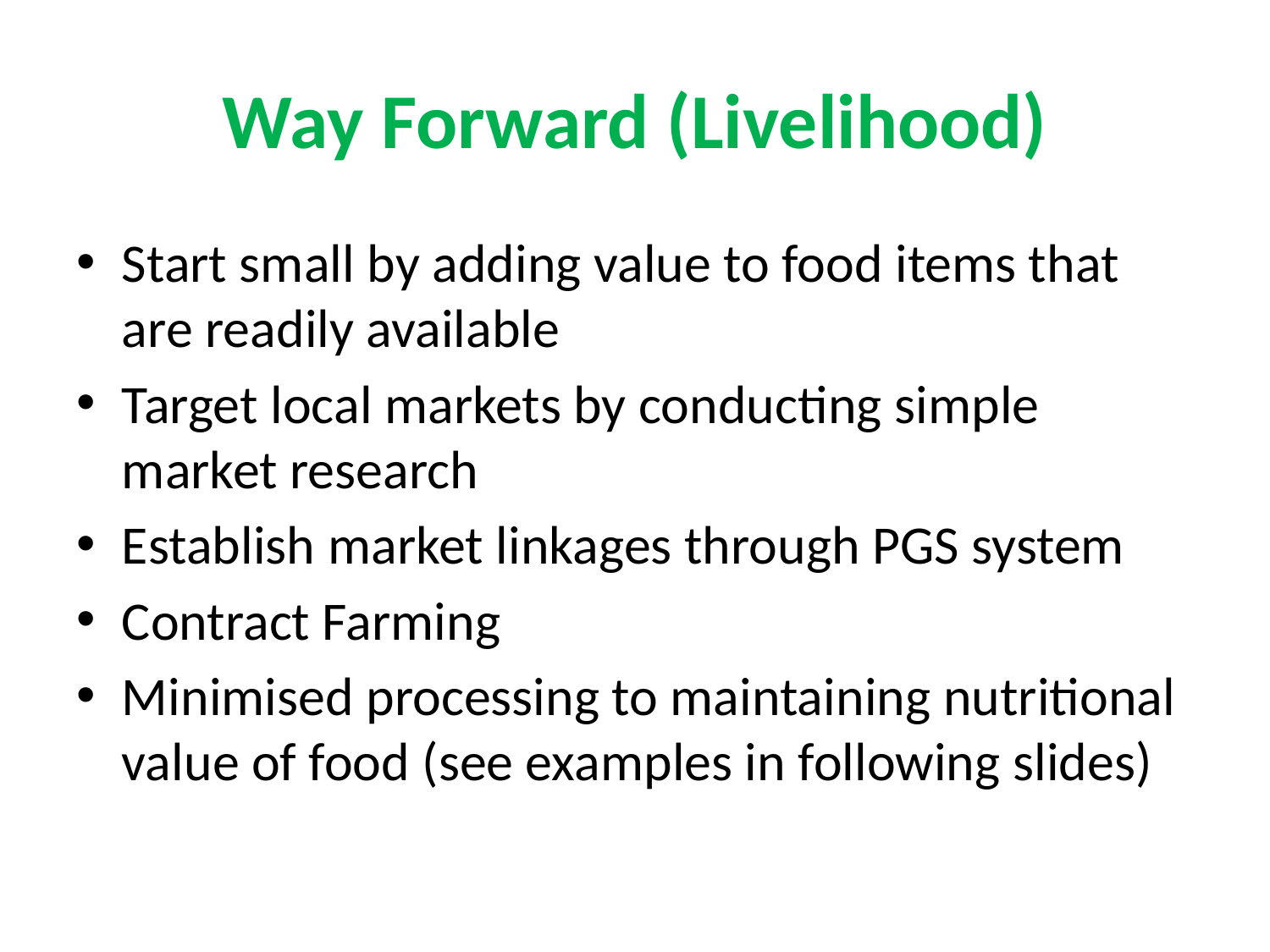

# Way Forward (Livelihood)
Start small by adding value to food items that are readily available
Target local markets by conducting simple market research
Establish market linkages through PGS system
Contract Farming
Minimised processing to maintaining nutritional value of food (see examples in following slides)